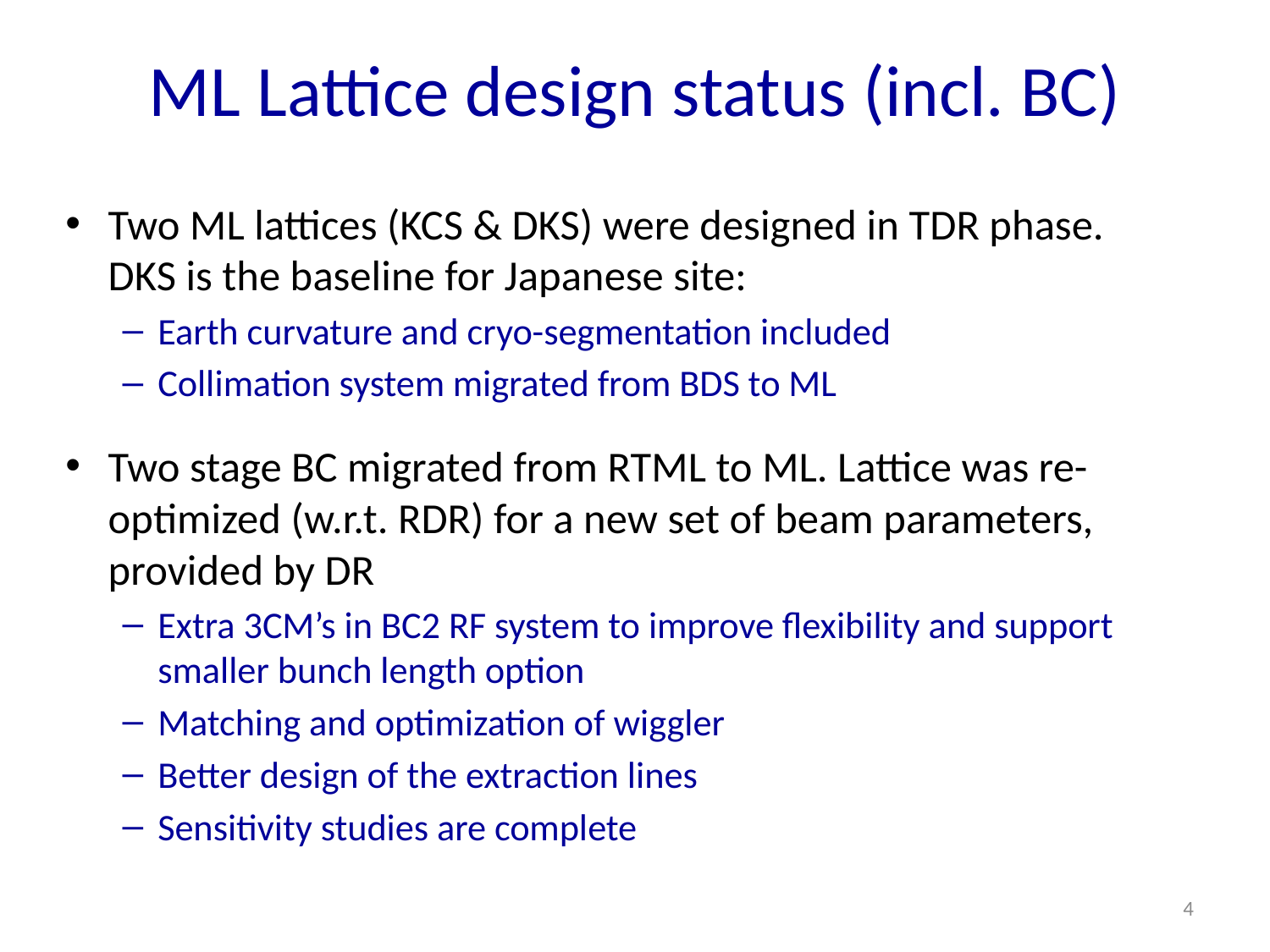

# ML Lattice design status (incl. BC)
Two ML lattices (KCS & DKS) were designed in TDR phase. DKS is the baseline for Japanese site:
Earth curvature and cryo-segmentation included
Collimation system migrated from BDS to ML

Two stage BC migrated from RTML to ML. Lattice was re-optimized (w.r.t. RDR) for a new set of beam parameters, provided by DR
Extra 3CM’s in BC2 RF system to improve flexibility and support smaller bunch length option
Matching and optimization of wiggler
Better design of the extraction lines
Sensitivity studies are complete

4